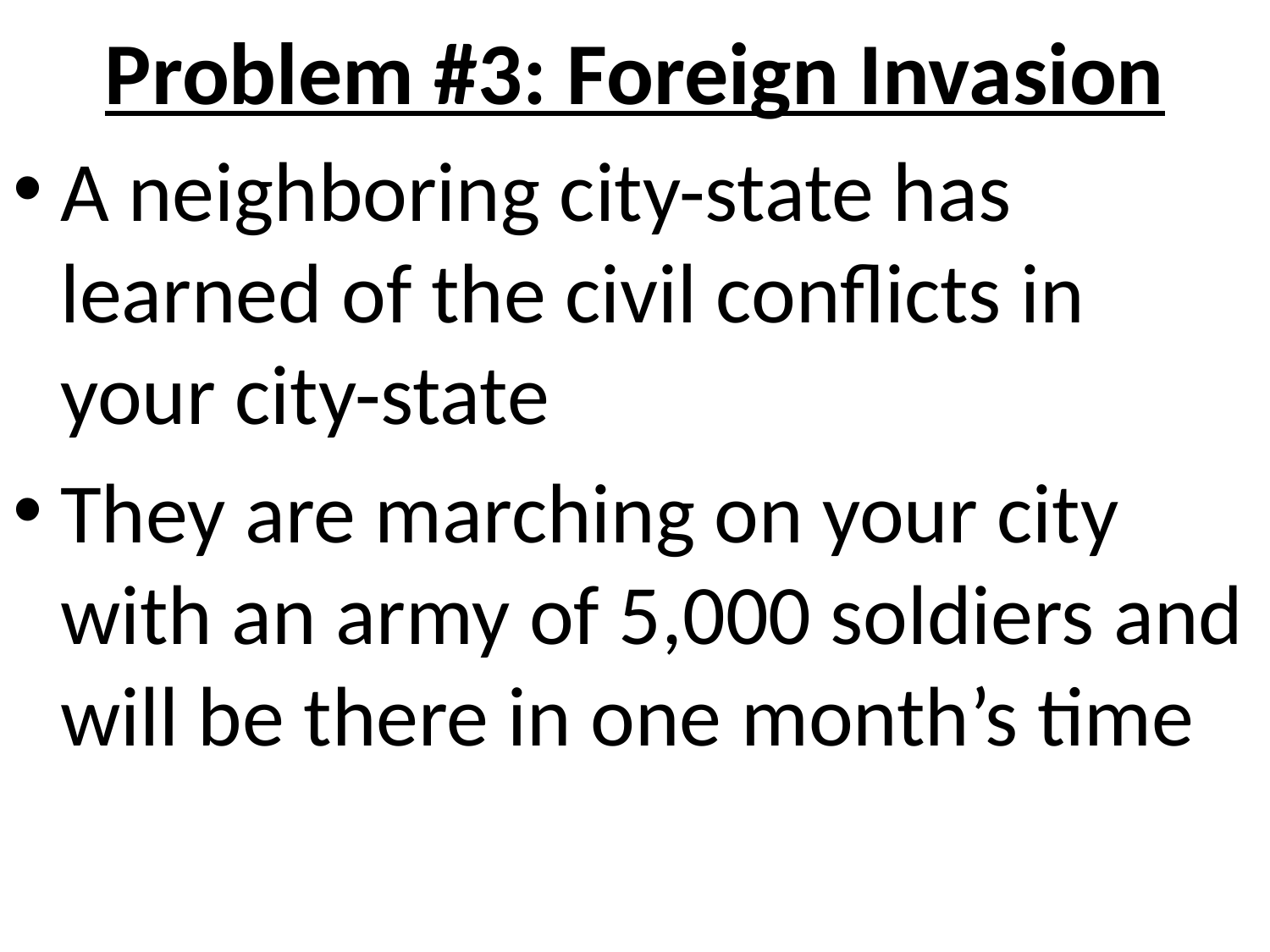

# Problem #3: Foreign Invasion
A neighboring city-state has learned of the civil conflicts in your city-state
They are marching on your city with an army of 5,000 soldiers and will be there in one month’s time